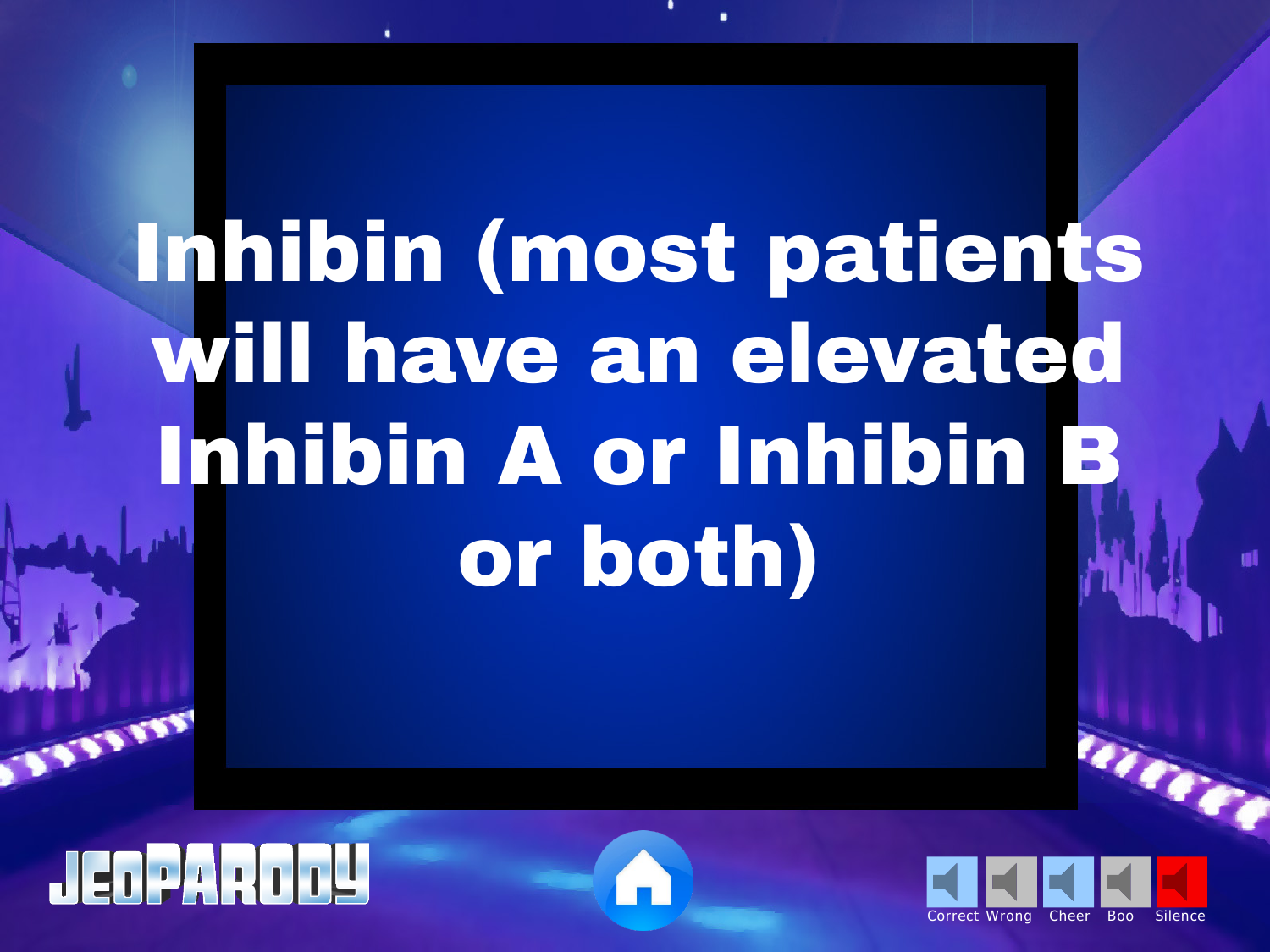

Inhibin (most patients will have an elevated Inhibin A or Inhibin B or both)